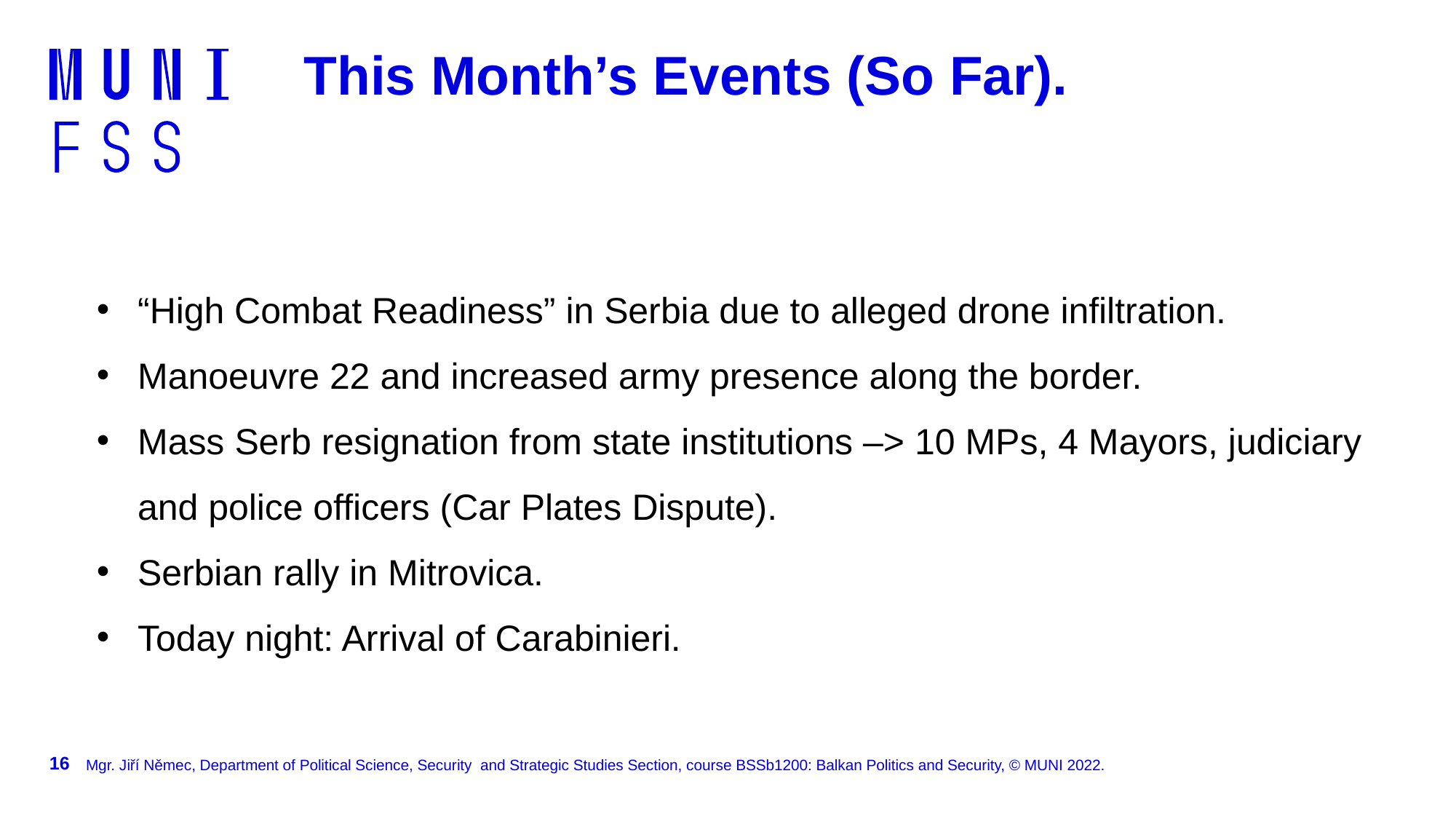

# This Month’s Events (So Far).
“High Combat Readiness” in Serbia due to alleged drone infiltration.
Manoeuvre 22 and increased army presence along the border.
Mass Serb resignation from state institutions –> 10 MPs, 4 Mayors, judiciary and police officers (Car Plates Dispute).
Serbian rally in Mitrovica.
Today night: Arrival of Carabinieri.
16
Mgr. Jiří Němec, Department of Political Science, Security  and Strategic Studies Section, course BSSb1200: Balkan Politics and Security, © MUNI 2022.